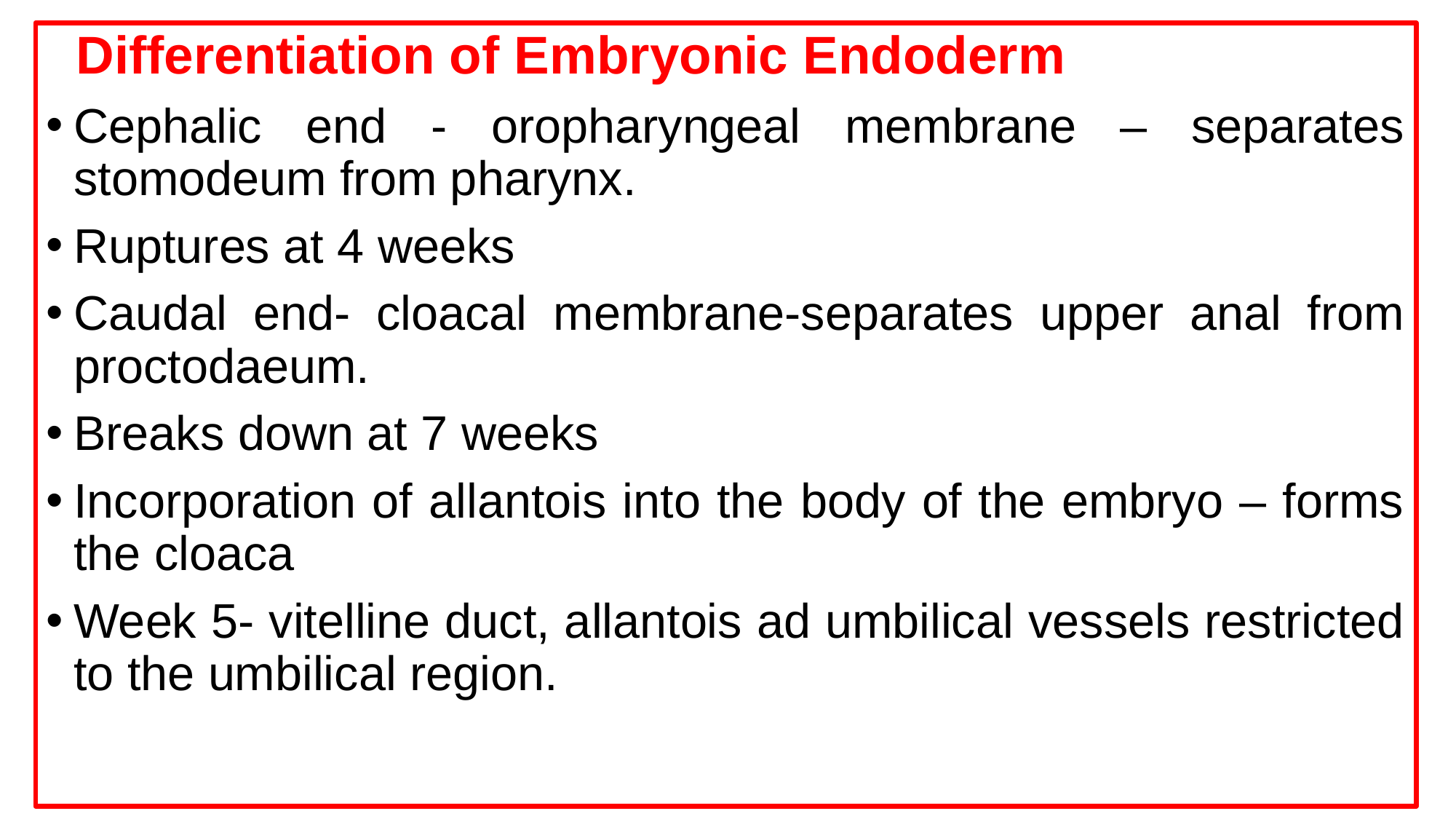

Differentiation of Embryonic Endoderm
Cephalic end - oropharyngeal membrane – separates stomodeum from pharynx.
Ruptures at 4 weeks
Caudal end- cloacal membrane-separates upper anal from proctodaeum.
Breaks down at 7 weeks
Incorporation of allantois into the body of the embryo – forms the cloaca
Week 5- vitelline duct, allantois ad umbilical vessels restricted to the umbilical region.